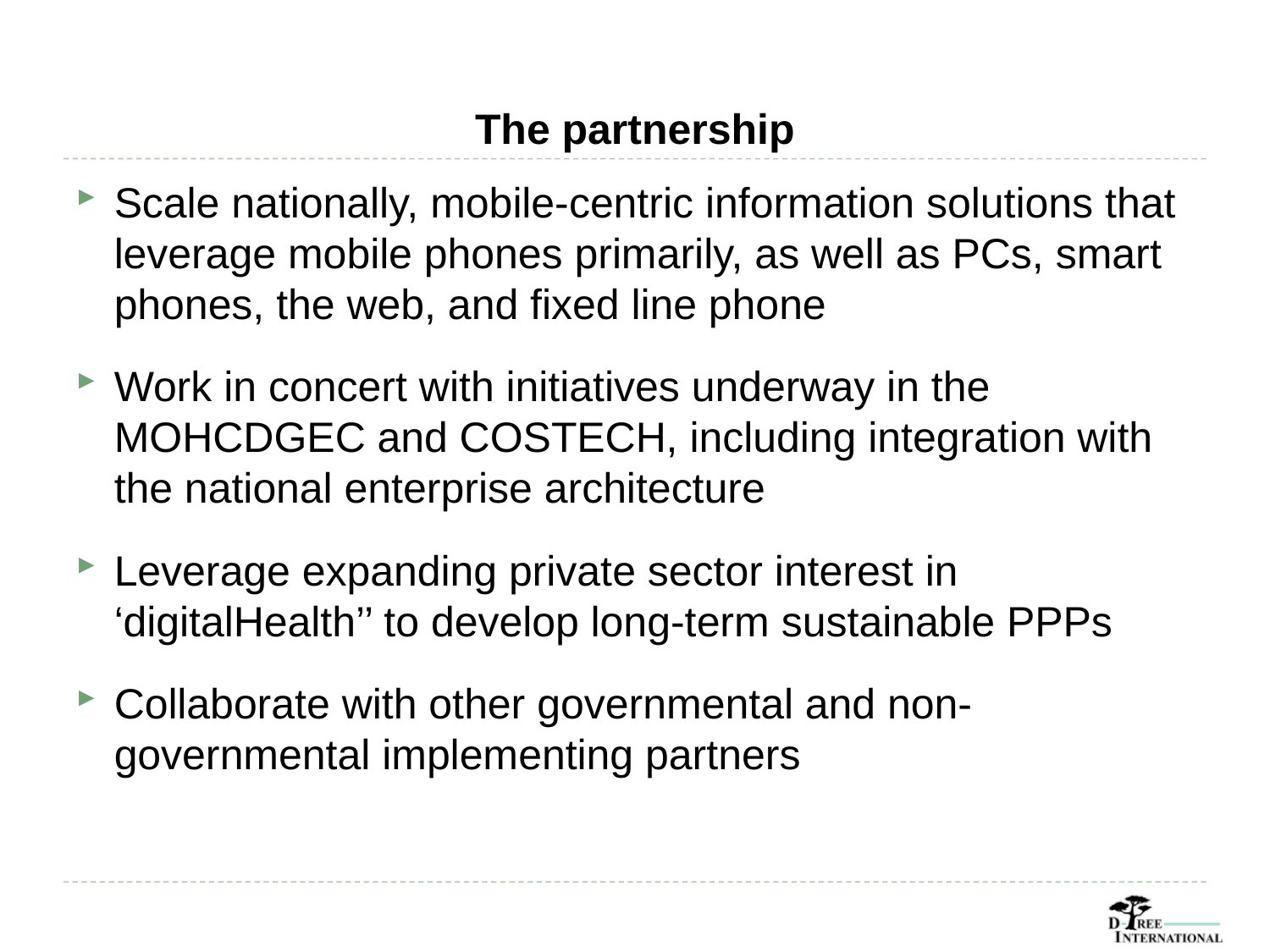

# The partnership
Scale nationally, mobile-centric information solutions that leverage mobile phones primarily, as well as PCs, smart phones, the web, and fixed line phone
Work in concert with initiatives underway in the MOHCDGEC and COSTECH, including integration with the national enterprise architecture
Leverage expanding private sector interest in ‘digitalHealth’’ to develop long-term sustainable PPPs
Collaborate with other governmental and non-governmental implementing partners